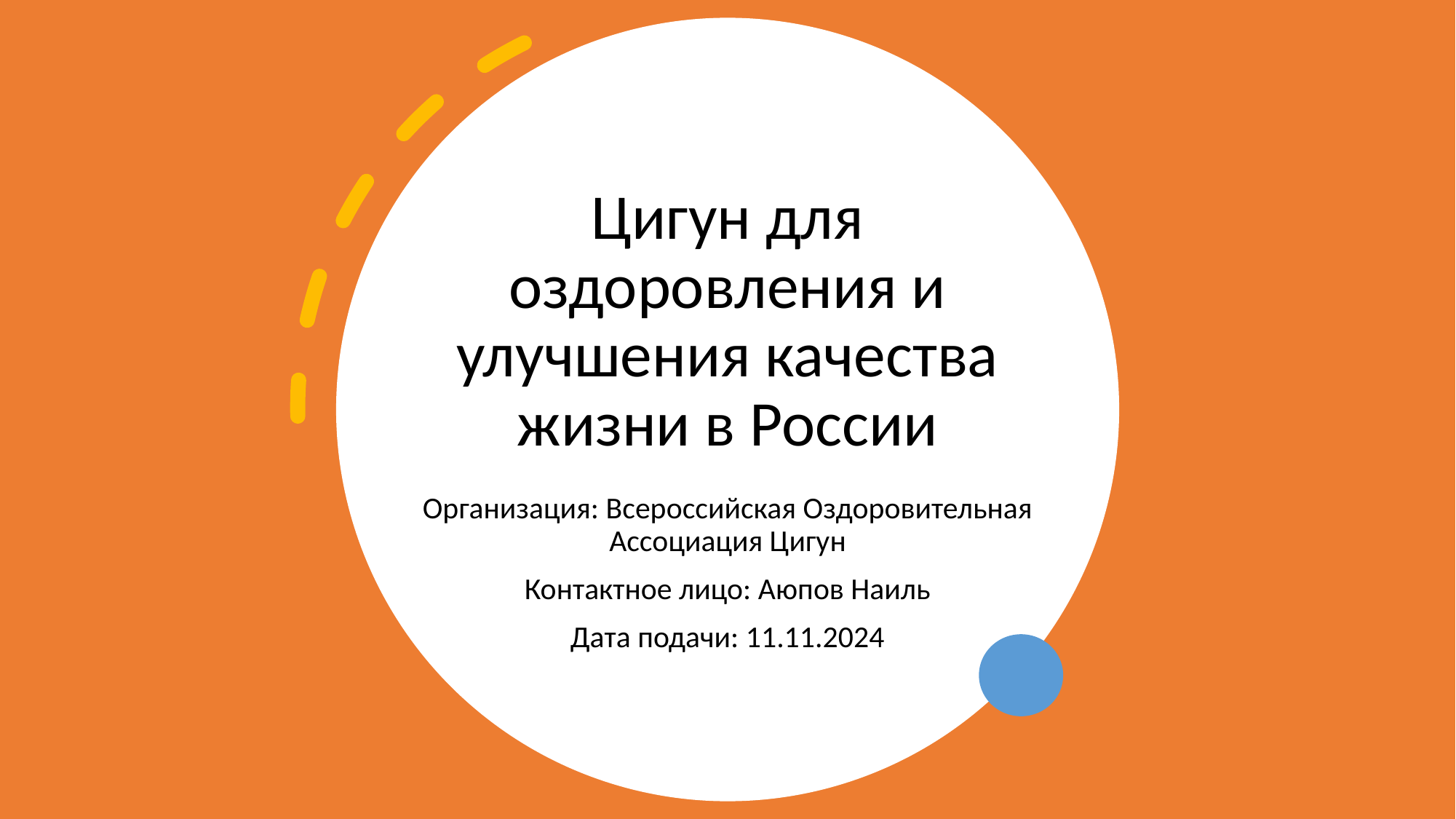

# Цигун для оздоровления и улучшения качества жизни в России
Организация: Всероссийская Оздоровительная Ассоциация Цигун
Контактное лицо: Аюпов Наиль
Дата подачи: 11.11.2024